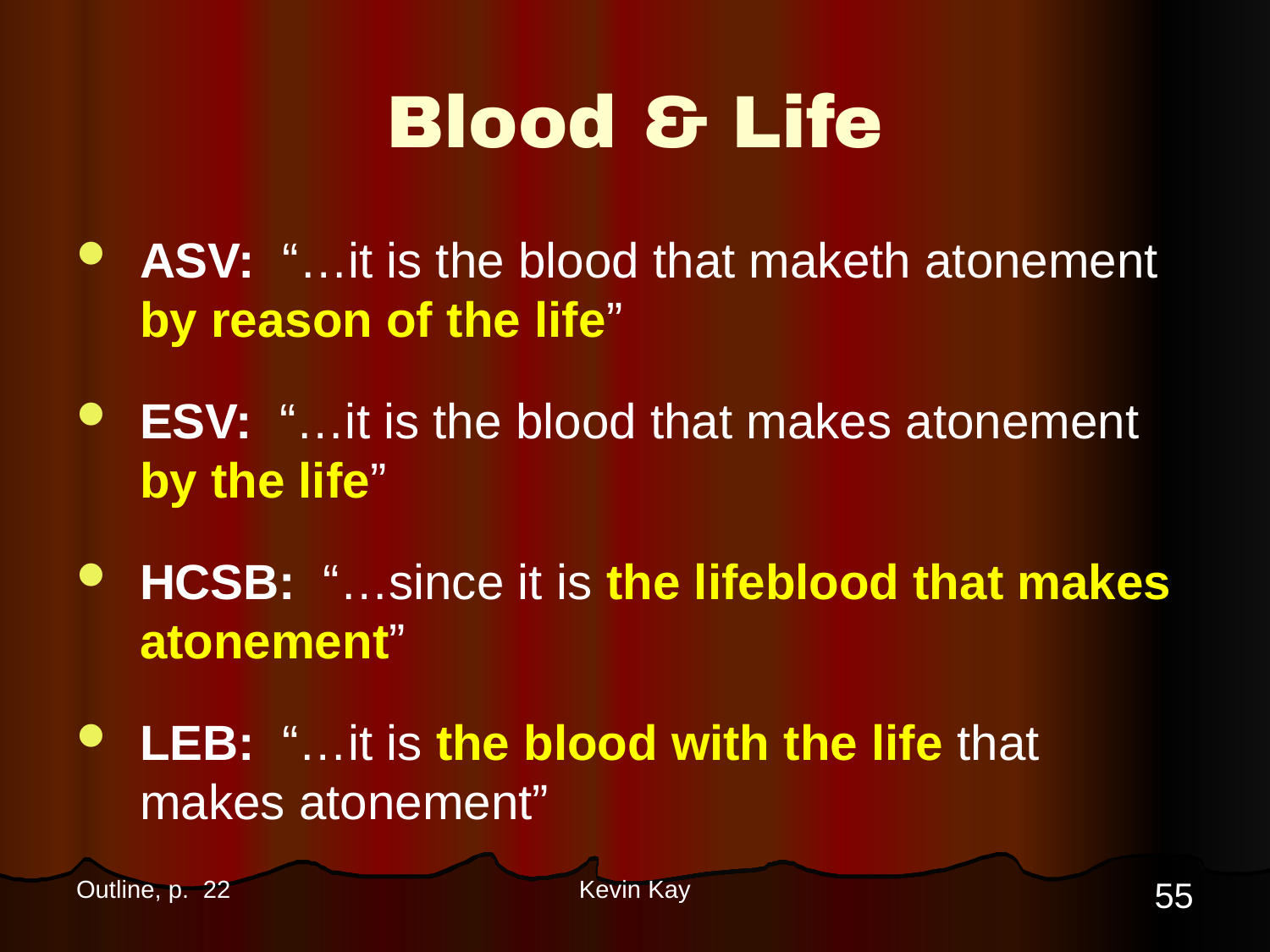

# Blood & Life
ASV:  “…it is the blood that maketh atonement by reason of the life”
ESV:  “…it is the blood that makes atonement by the life”
HCSB:  “…since it is the lifeblood that makes atonement”
LEB:  “…it is the blood with the life that makes atonement”
55
Outline, p.  22
Kevin Kay